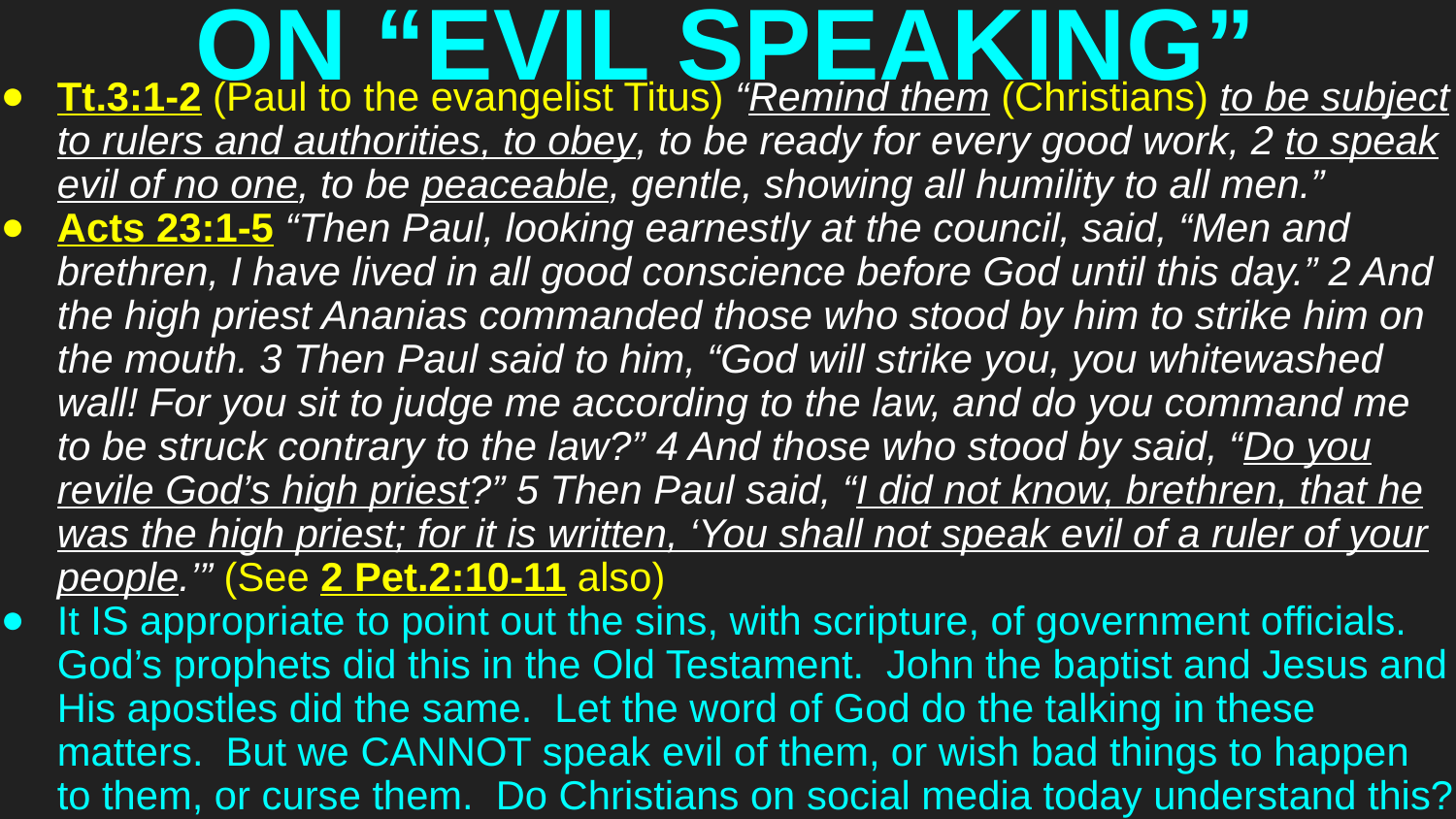

# ON “EVIL SPEAKING”
Tt.3:1-2 (Paul to the evangelist Titus) “Remind them (Christians) to be subject to rulers and authorities, to obey, to be ready for every good work, 2 to speak evil of no one, to be peaceable, gentle, showing all humility to all men.”
Acts 23:1-5 “Then Paul, looking earnestly at the council, said, “Men and brethren, I have lived in all good conscience before God until this day.” 2 And the high priest Ananias commanded those who stood by him to strike him on the mouth. 3 Then Paul said to him, “God will strike you, you whitewashed wall! For you sit to judge me according to the law, and do you command me to be struck contrary to the law?” 4 And those who stood by said, “Do you revile God’s high priest?” 5 Then Paul said, “I did not know, brethren, that he was the high priest; for it is written, ‘You shall not speak evil of a ruler of your people.’” (See 2 Pet.2:10-11 also)
It IS appropriate to point out the sins, with scripture, of government officials.  God’s prophets did this in the Old Testament.  John the baptist and Jesus and His apostles did the same.  Let the word of God do the talking in these matters.  But we CANNOT speak evil of them, or wish bad things to happen to them, or curse them.  Do Christians on social media today understand this?